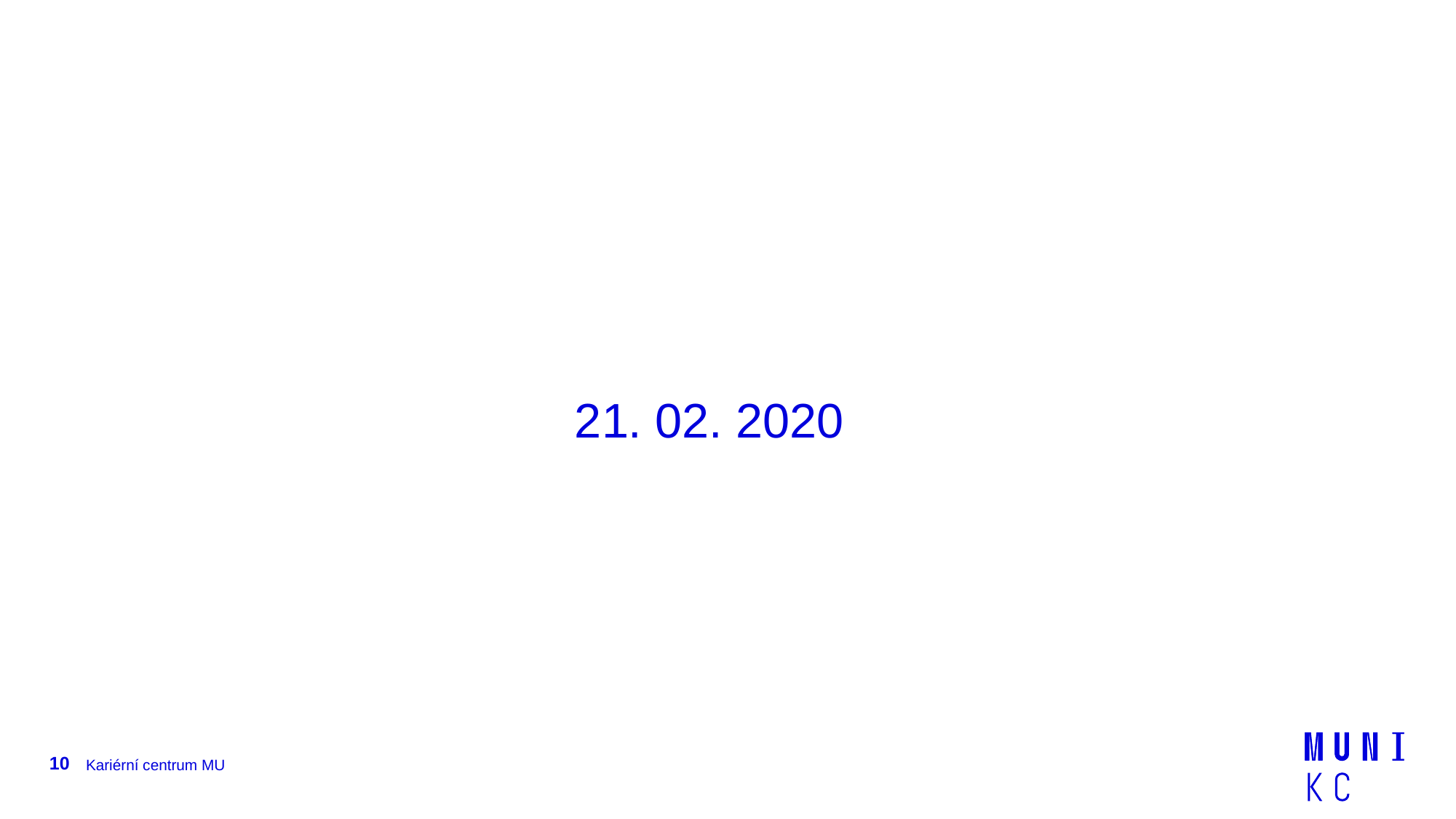

21. 02. 2020
10
Kariérní centrum MU